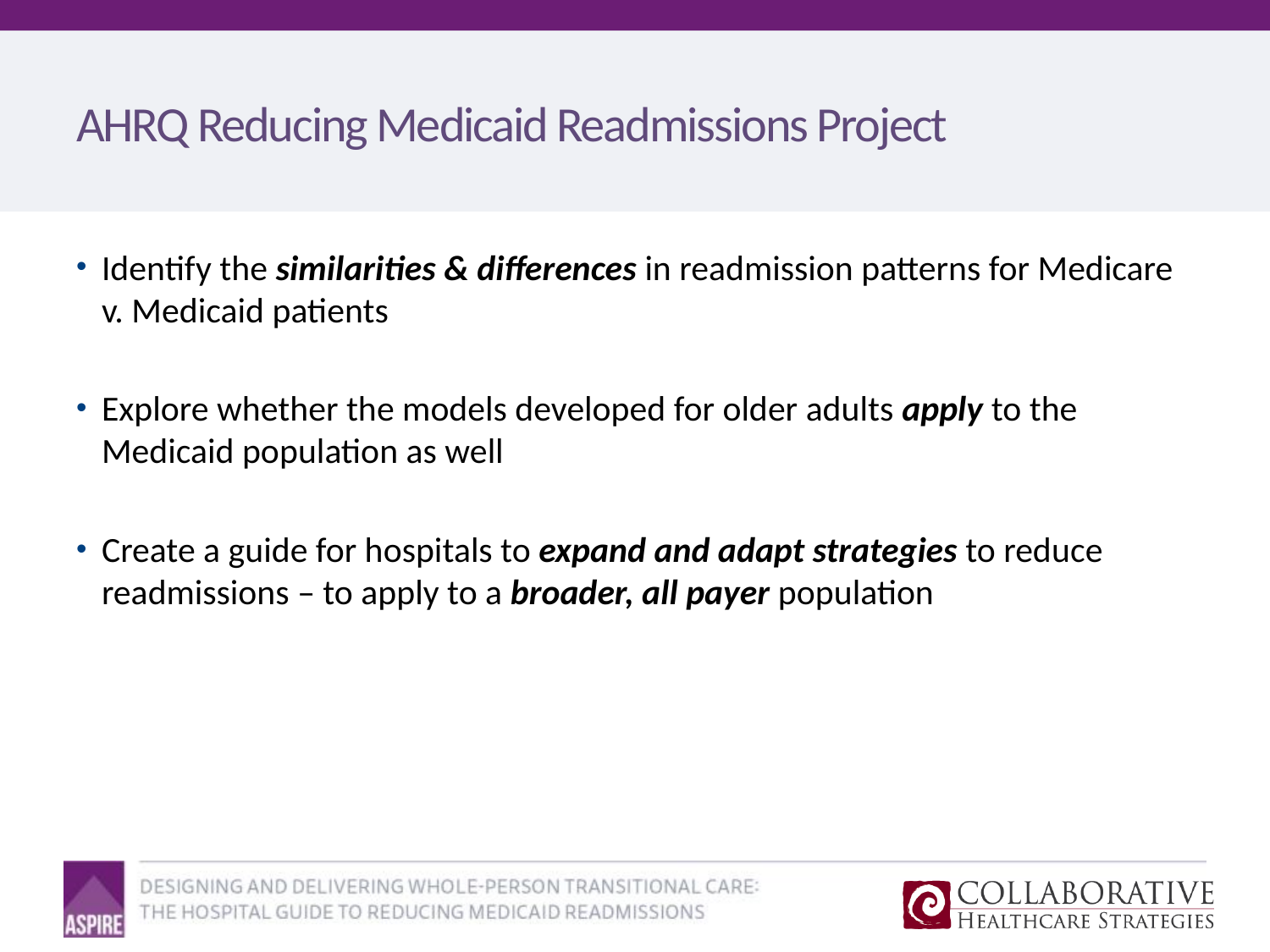

# AHRQ Reducing Medicaid Readmissions Project
Identify the similarities & differences in readmission patterns for Medicare v. Medicaid patients

Explore whether the models developed for older adults apply to the Medicaid population as well

Create a guide for hospitals to expand and adapt strategies to reduce readmissions – to apply to a broader, all payer population